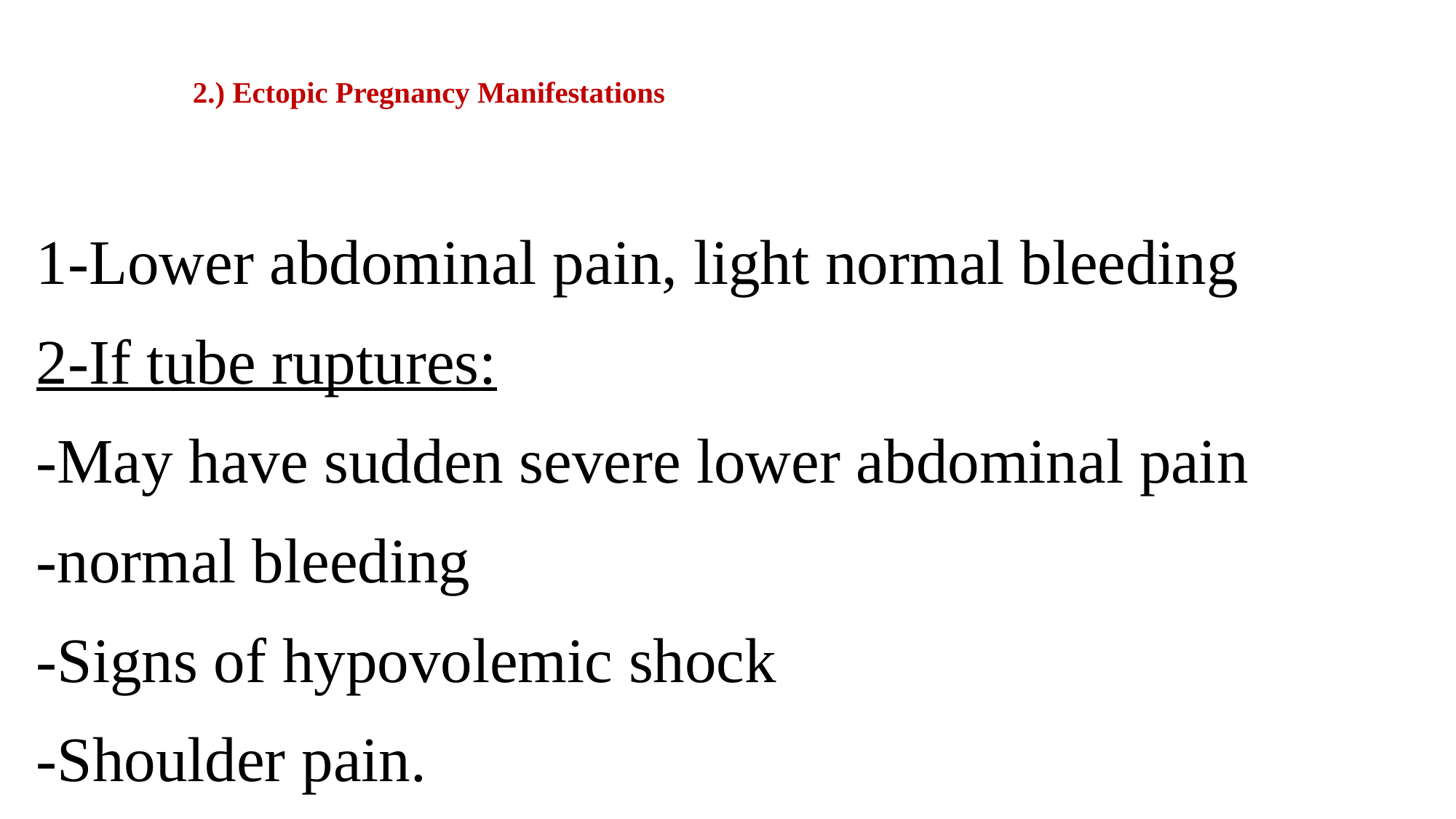

# 2.) Ectopic Pregnancy Manifestations
1-Lower abdominal pain, light normal bleeding
2-If tube ruptures:
-May have sudden severe lower abdominal pain
-normal bleeding
-Signs of hypovolemic shock
-Shoulder pain.